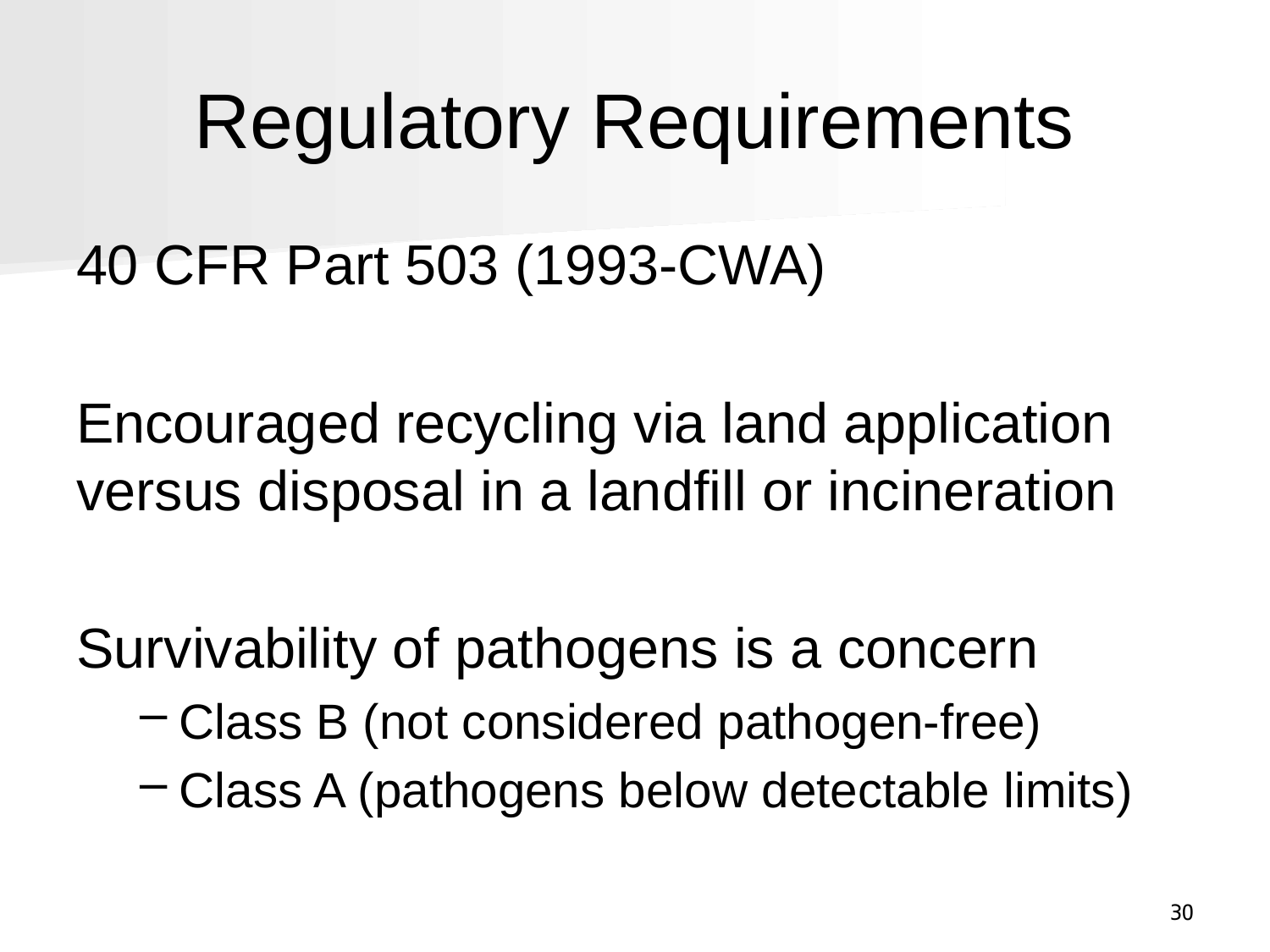

# Regulatory Requirements
40 CFR Part 503 (1993-CWA)

Encouraged recycling via land application versus disposal in a landfill or incineration

Survivability of pathogens is a concern
Class B (not considered pathogen-free)
Class A (pathogens below detectable limits)
30